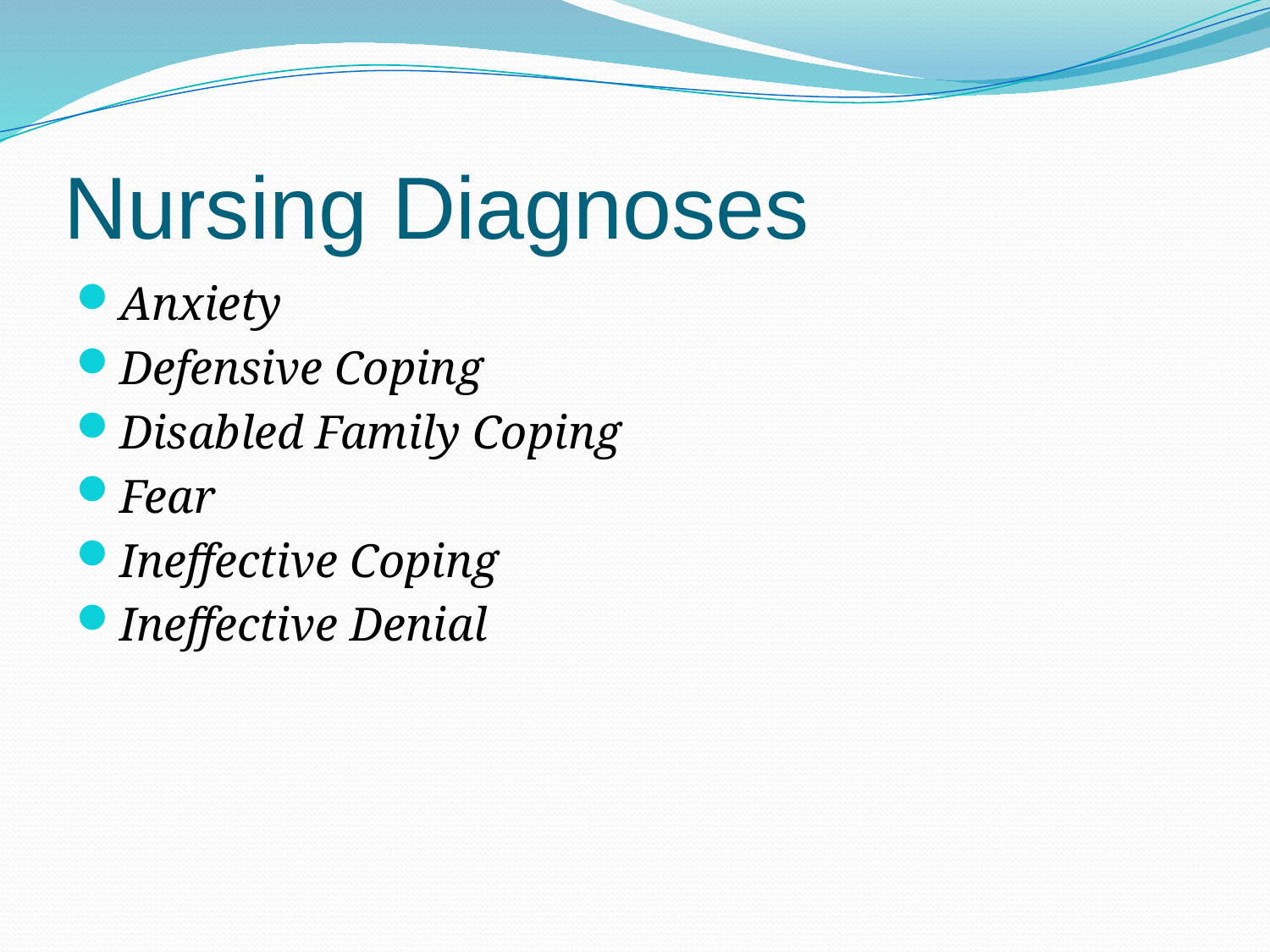

Nursing Diagnoses
Anxiety
Defensive Coping
Disabled Family Coping
Fear
Ineffective Coping
Ineffective Denial